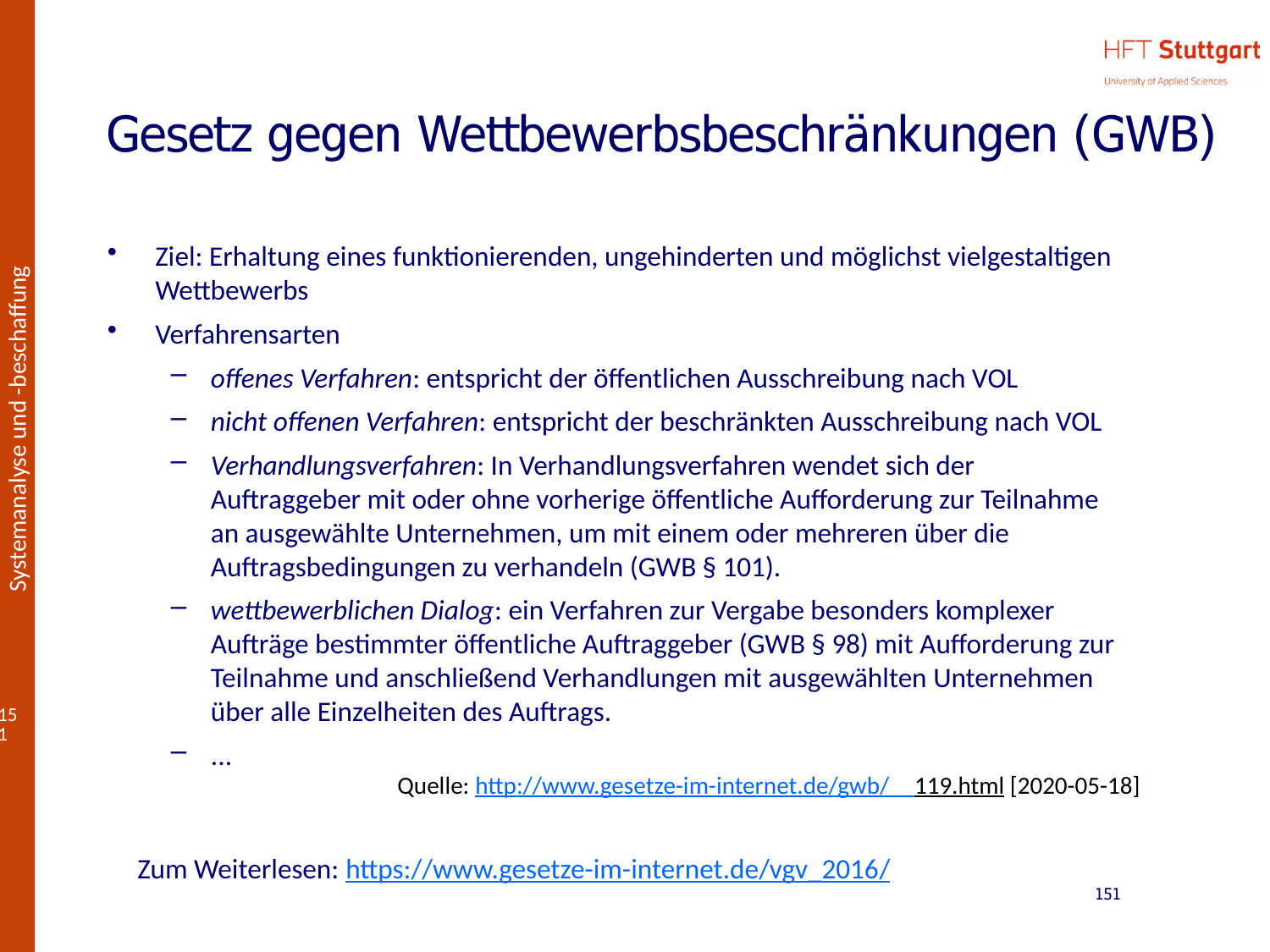

# Gesetz gegen Wettbewerbsbeschränkungen (GWB)
Ziel: Erhaltung eines funktionierenden, ungehinderten und möglichst vielgestaltigen Wettbewerbs
Verfahrensarten
offenes Verfahren: entspricht der öffentlichen Ausschreibung nach VOL
nicht offenen Verfahren: entspricht der beschränkten Ausschreibung nach VOL
Verhandlungsverfahren: In Verhandlungsverfahren wendet sich der Auftraggeber mit oder ohne vorherige öffentliche Aufforderung zur Teilnahme an ausgewählte Unternehmen, um mit einem oder mehreren über die Auftragsbedingungen zu verhandeln (GWB § 101).
wettbewerblichen Dialog: ein Verfahren zur Vergabe besonders komplexer Aufträge bestimmter öffentliche Auftraggeber (GWB § 98) mit Aufforderung zur Teilnahme und anschließend Verhandlungen mit ausgewählten Unternehmen über alle Einzelheiten des Auftrags.
...

Quelle: http://www.gesetze-im-internet.de/gwb/__119.html [2020-05-18]
Zum Weiterlesen: https://www.gesetze-im-internet.de/vgv_2016/
151